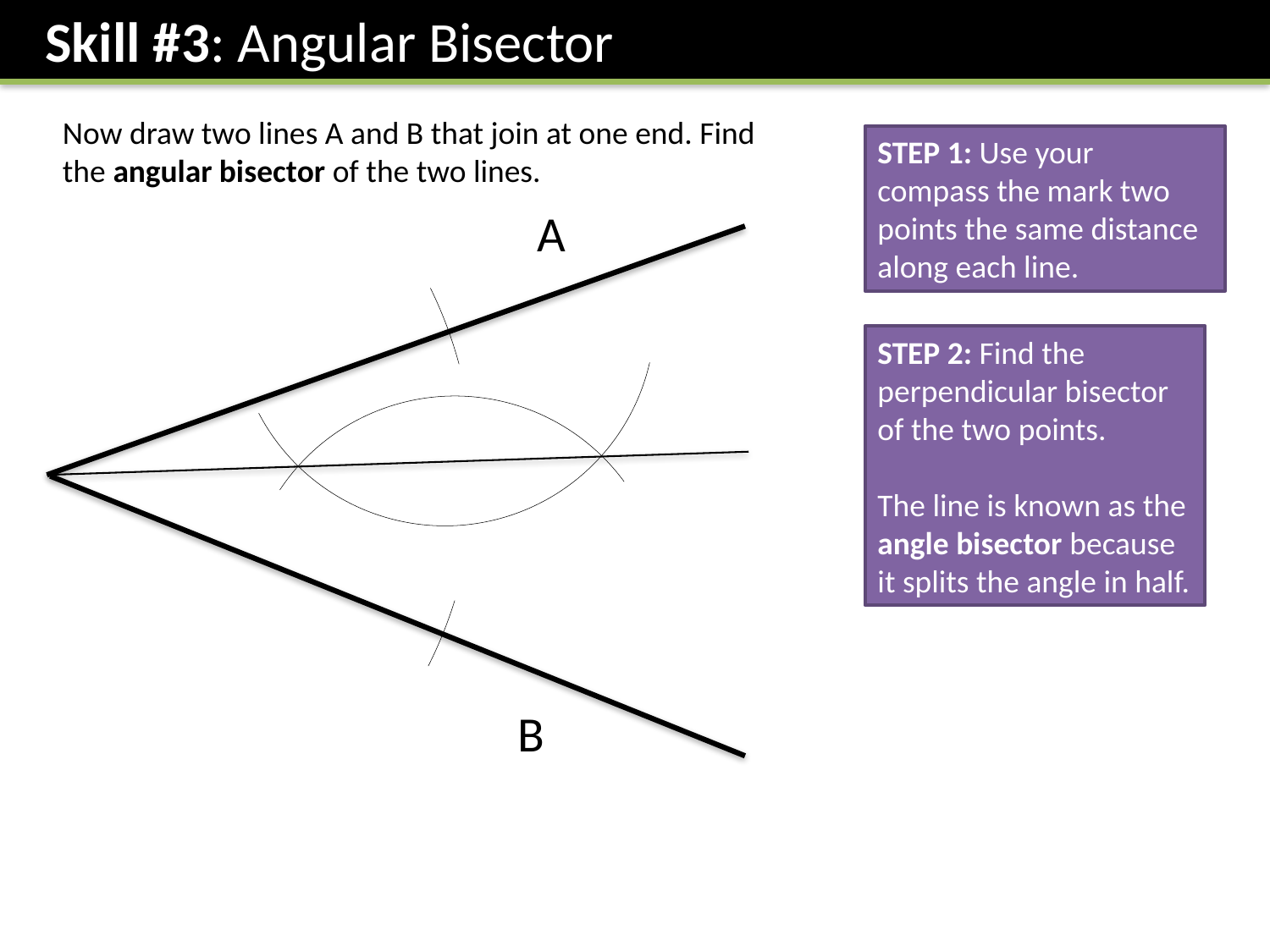

Skill #3: Angular Bisector

Now draw two lines A and B that join at one end. Find the angular bisector of the two lines.

STEP 1: Use your compass the mark two points the same distance along each line.
A
STEP 2: Find the perpendicular bisector of the two points.

The line is known as the angle bisector because it splits the angle in half.

B